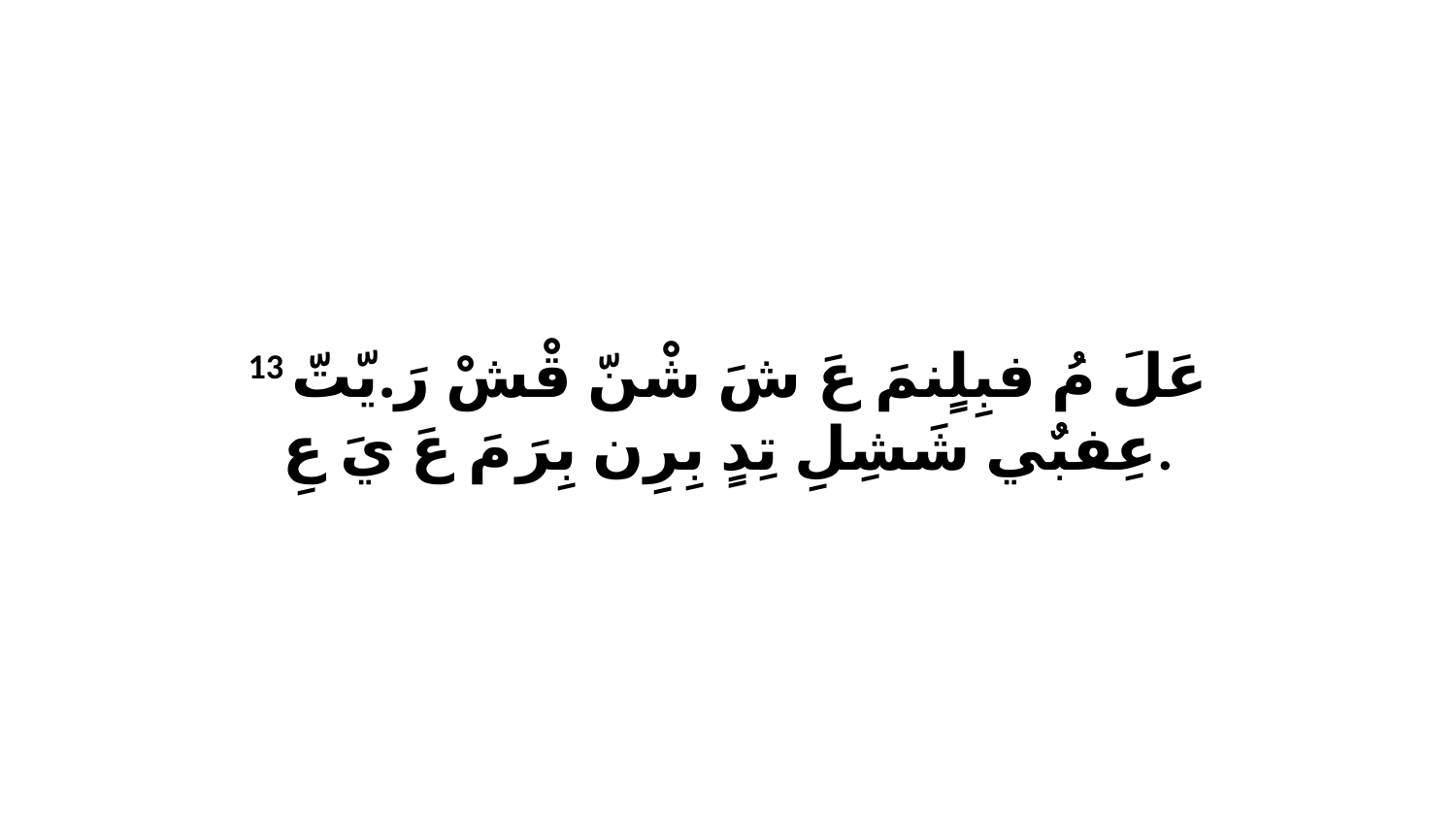

13 عَلَ مُ فبِلٍنمَ عَ شَ شْنّ قْشْ رَ.يّتّ عِفبٌي شَشِلِ تِدٍ بِرِن بِرَ مَ عَ يَ عِ.